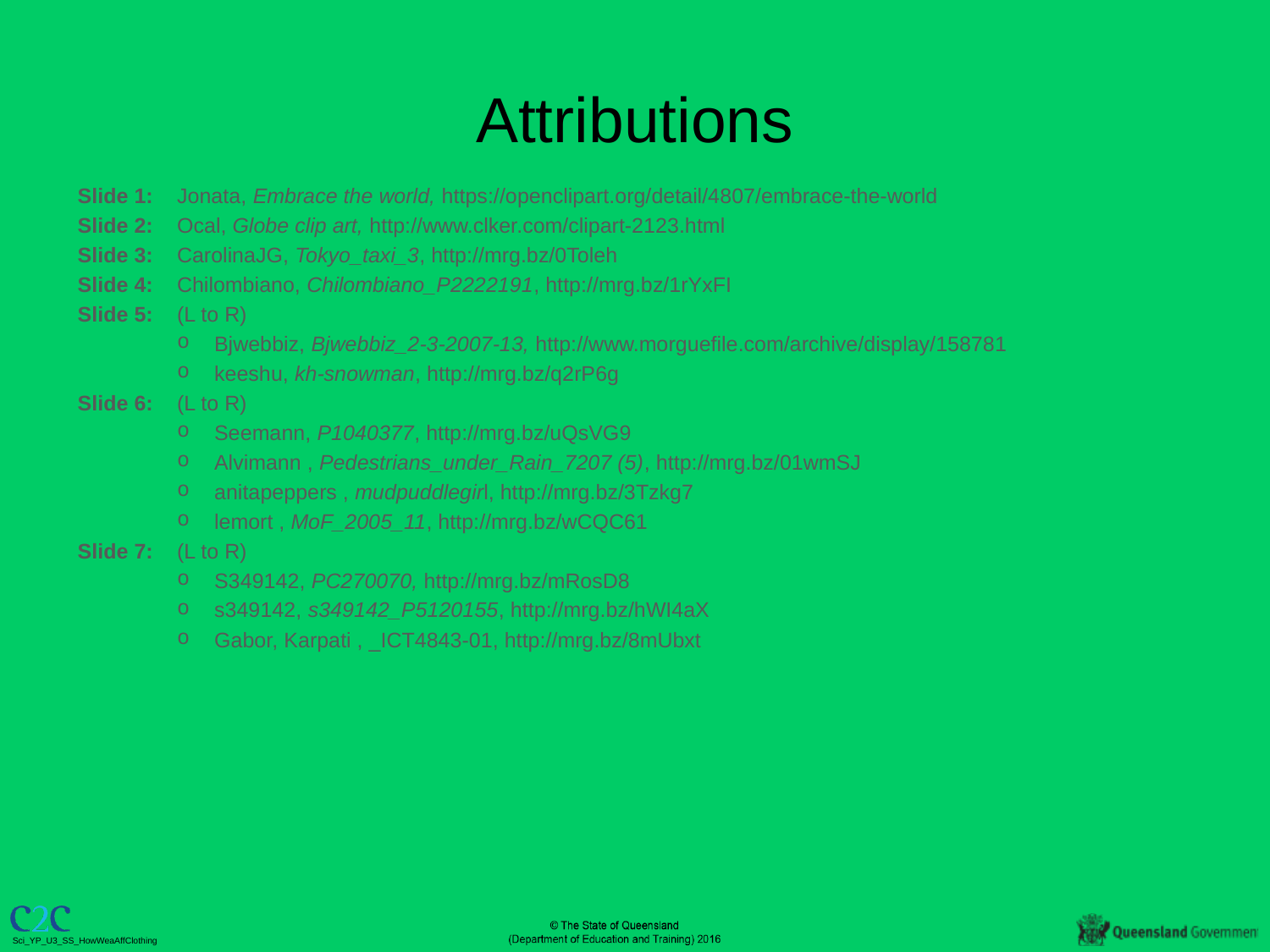

# Attributions
Slide 1: 	Jonata, Embrace the world, https://openclipart.org/detail/4807/embrace-the-world
Slide 2: 	Ocal, Globe clip art, http://www.clker.com/clipart-2123.html
Slide 3: 	CarolinaJG, Tokyo_taxi_3, http://mrg.bz/0Toleh
Slide 4: 	Chilombiano, Chilombiano_P2222191, http://mrg.bz/1rYxFI
Slide 5: 	(L to R)
Bjwebbiz, Bjwebbiz_2-3-2007-13, http://www.morguefile.com/archive/display/158781
keeshu, kh-snowman, http://mrg.bz/q2rP6g
Slide 6: 	(L to R)
Seemann, P1040377, http://mrg.bz/uQsVG9
Alvimann , Pedestrians_under_Rain_7207 (5), http://mrg.bz/01wmSJ
anitapeppers , mudpuddlegirl, http://mrg.bz/3Tzkg7
lemort , MoF_2005_11, http://mrg.bz/wCQC61
Slide 7: 	(L to R)
S349142, PC270070, http://mrg.bz/mRosD8
s349142, s349142_P5120155, http://mrg.bz/hWI4aX
Gabor, Karpati , _ICT4843-01, http://mrg.bz/8mUbxt